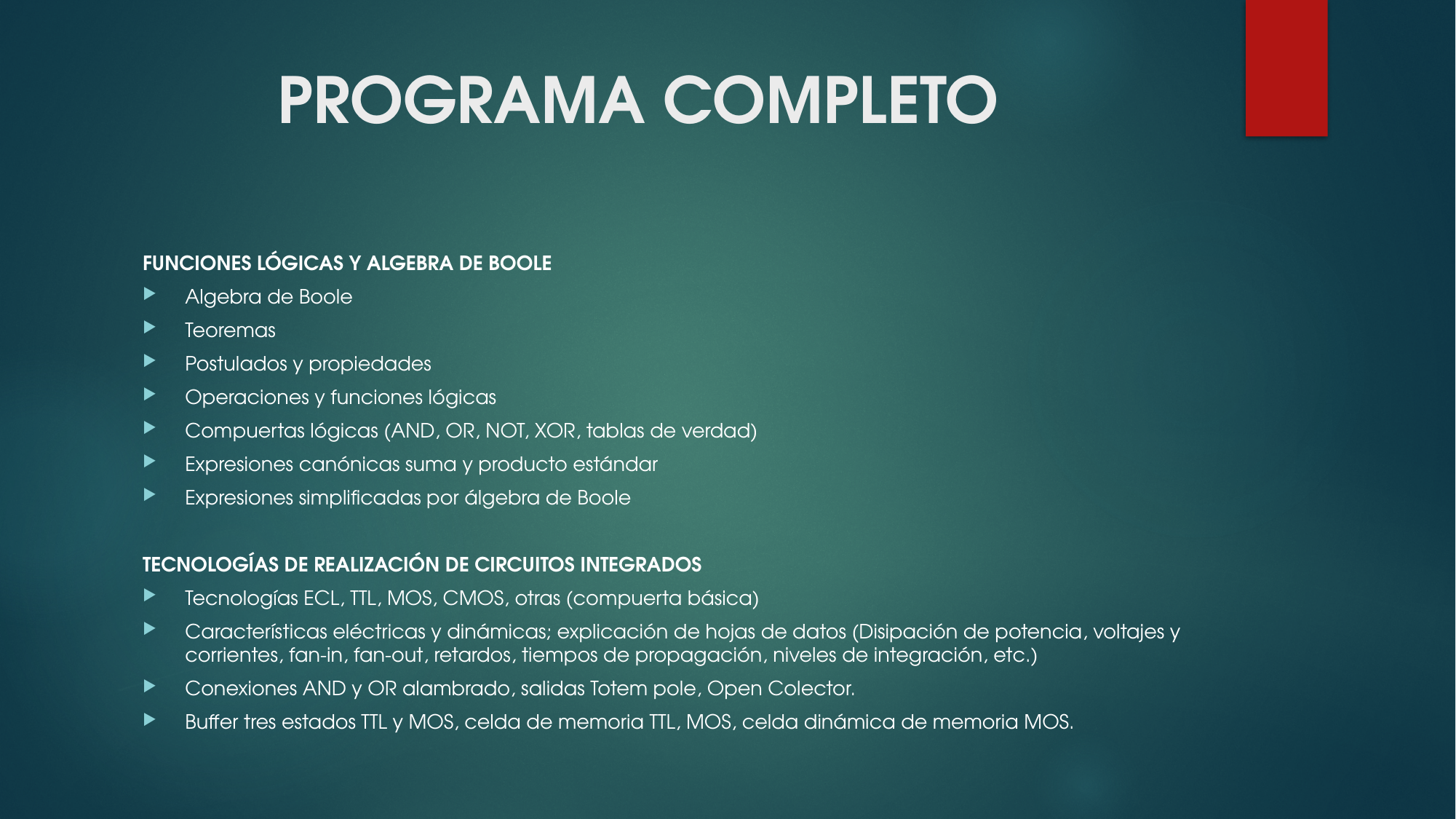

# PROGRAMA COMPLETO
FUNCIONES LÓGICAS Y ALGEBRA DE BOOLE
Algebra de Boole
Teoremas
Postulados y propiedades
Operaciones y funciones lógicas
Compuertas lógicas (AND, OR, NOT, XOR, tablas de verdad)
Expresiones canónicas suma y producto estándar
Expresiones simplificadas por álgebra de Boole

TECNOLOGÍAS DE REALIZACIÓN DE CIRCUITOS INTEGRADOS
Tecnologías ECL, TTL, MOS, CMOS, otras (compuerta básica)
Características eléctricas y dinámicas; explicación de hojas de datos (Disipación de potencia, voltajes y corrientes, fan-in, fan-out, retardos, tiempos de propagación, niveles de integración, etc.)
Conexiones AND y OR alambrado, salidas Totem pole, Open Colector.
Buffer tres estados TTL y MOS, celda de memoria TTL, MOS, celda dinámica de memoria MOS.